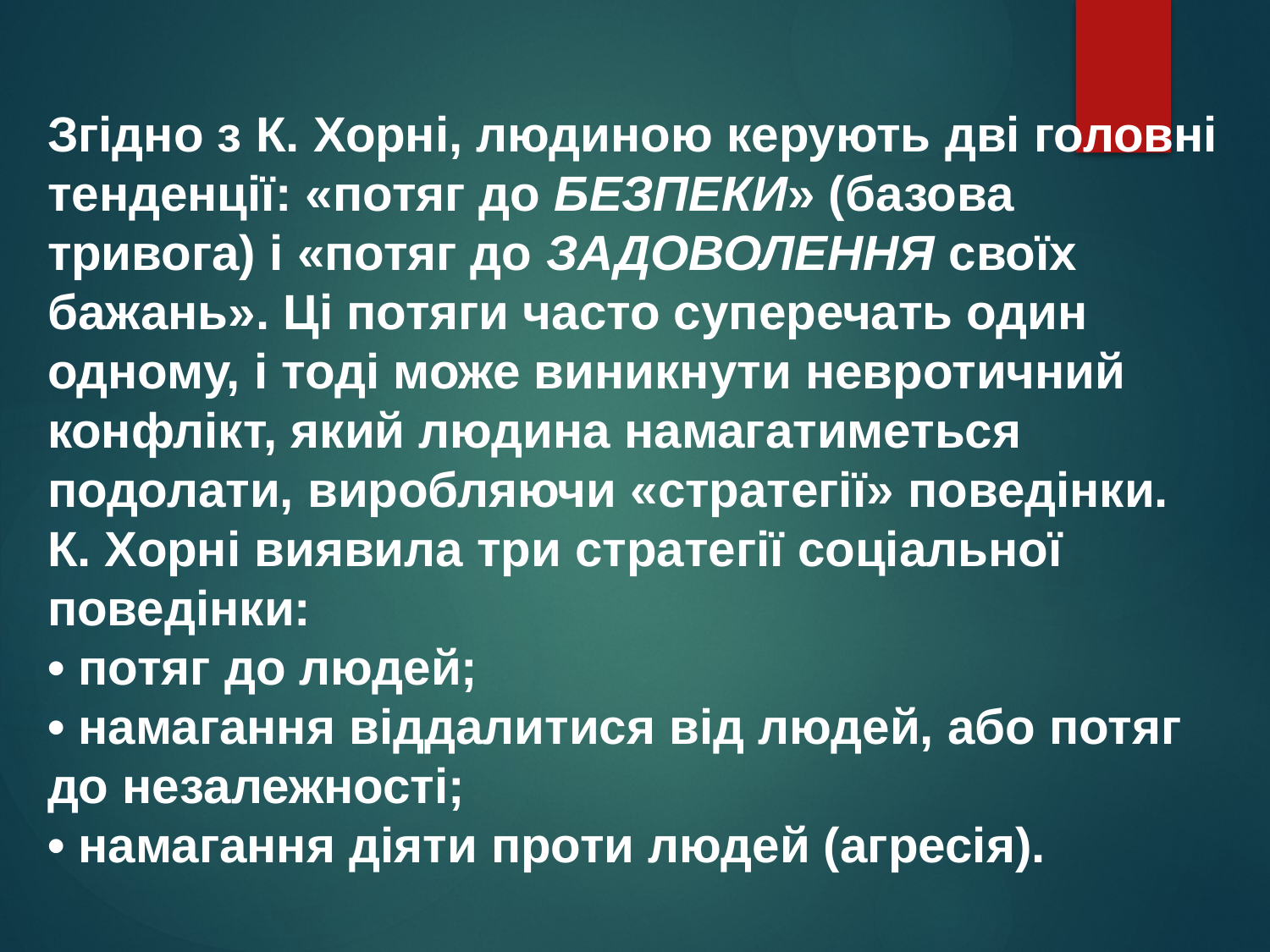

Згідно з К. Хорні, людиною керують дві головні тенденції: «потяг до БЕЗПЕКИ» (базова тривога) і «потяг до ЗАДОВОЛЕННЯ своїх бажань». Ці потяги часто суперечать один одному, і тоді може виникнути невротичний конфлікт, який людина намагатиметься подолати, виробляючи «стратегії» поведінки.
К. Хорні виявила три стратегії соціальної поведінки:
• потяг до людей;
• намагання віддалитися від людей, або потяг до незалежності;
• намагання діяти проти людей (агресія).